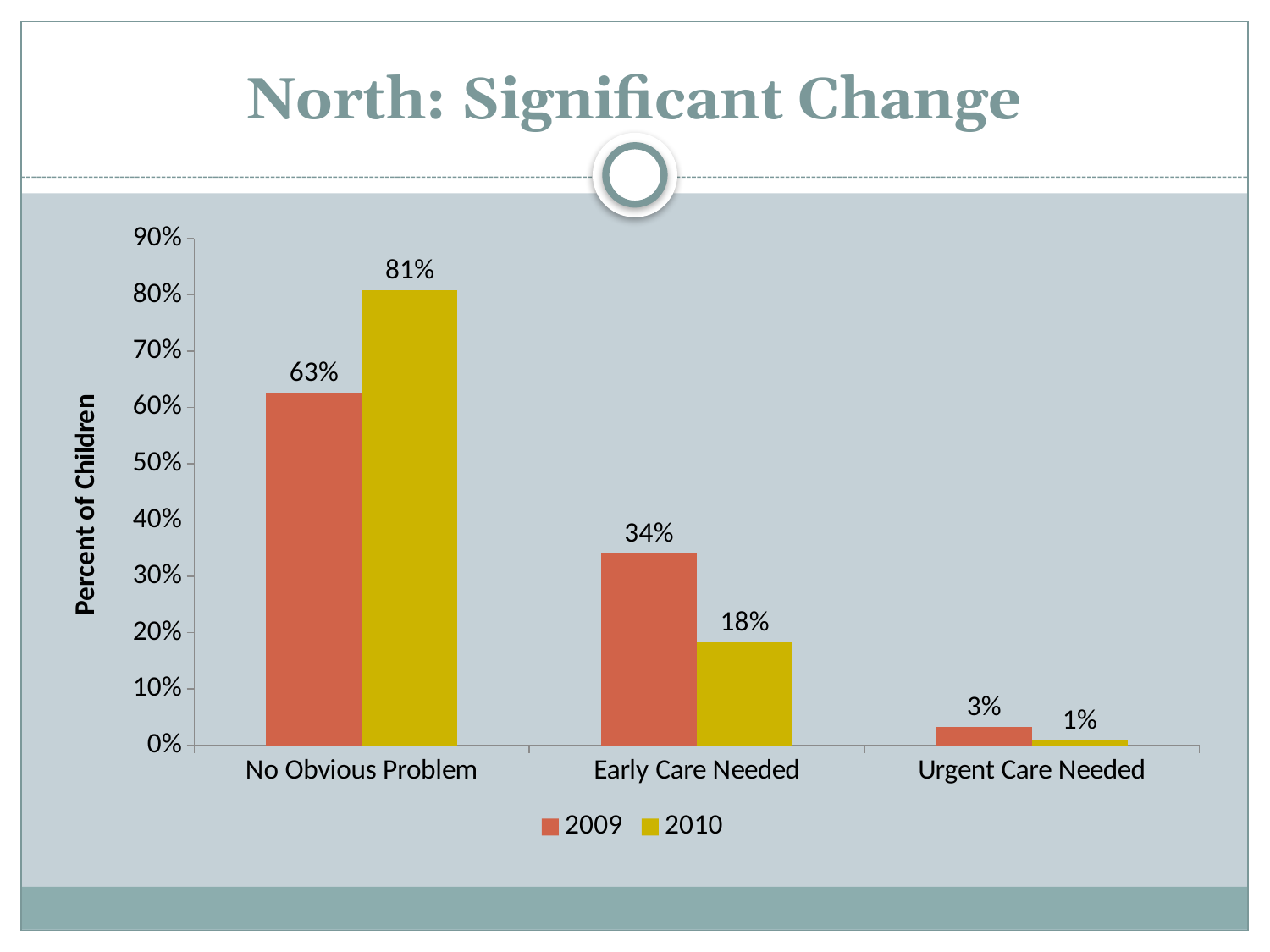

# North: Significant Change

### Chart

| Category | 2009 | 2010 |
|---|---|---|
| No Obvious Problem | 0.6260000000000021 | 0.808 |
| Early Care Needed | 0.3410000000000003 | 0.1830000000000004 |
| Urgent Care Needed | 0.033 | 0.009000000000000005 |